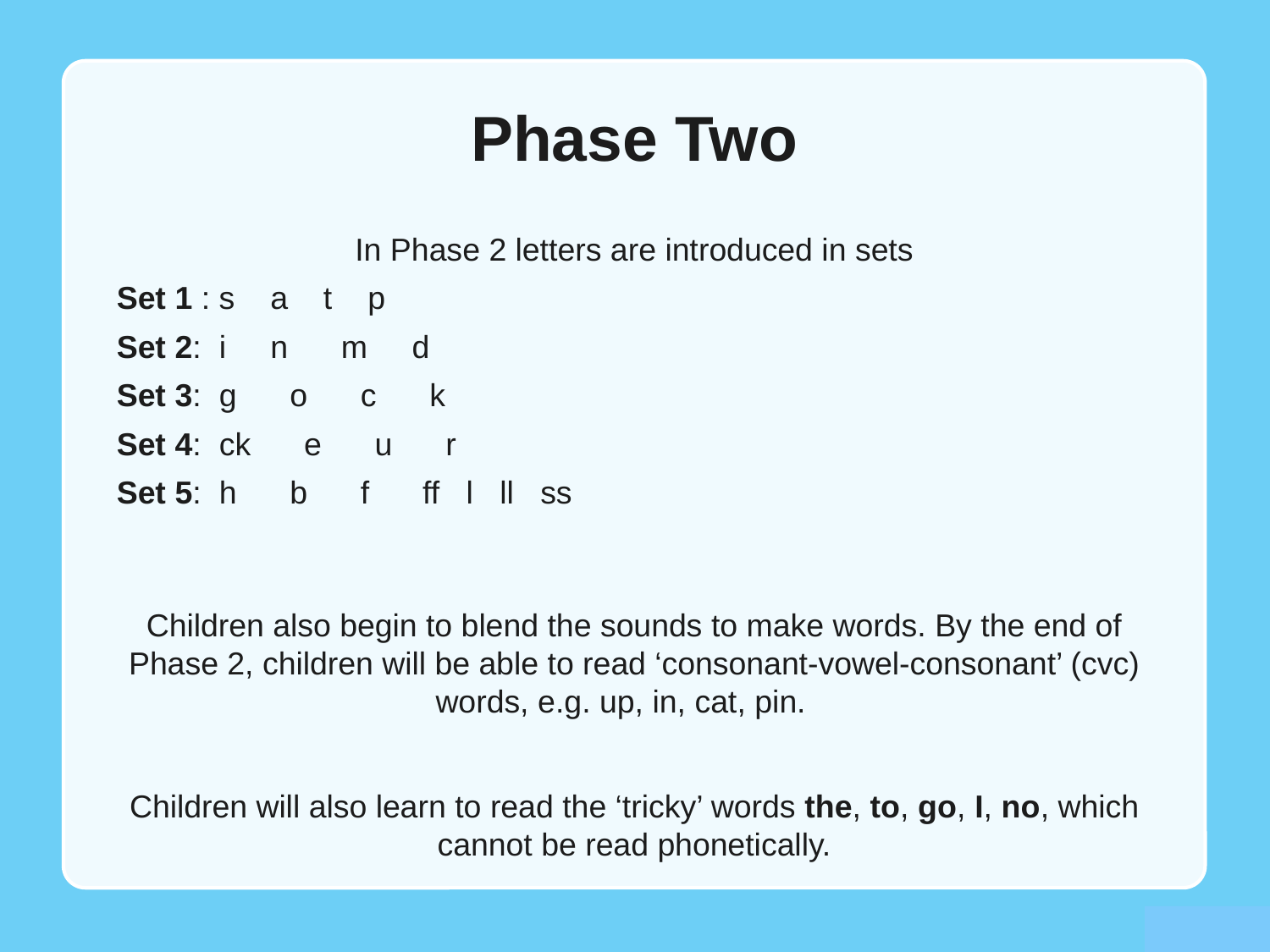

# Phase Two
In Phase 2 letters are introduced in sets
Set 1 : s    a    t    p
Set 2:  i     n      m     d
Set 3:  g      o      c      k
Set 4:  ck      e      u      r
Set 5:  h      b      f      ff   l   ll   ss

Children also begin to blend the sounds to make words. By the end of Phase 2, children will be able to read ‘consonant-vowel-consonant’ (cvc) words, e.g. up, in, cat, pin.
Children will also learn to read the ‘tricky’ words the, to, go, I, no, which cannot be read phonetically.